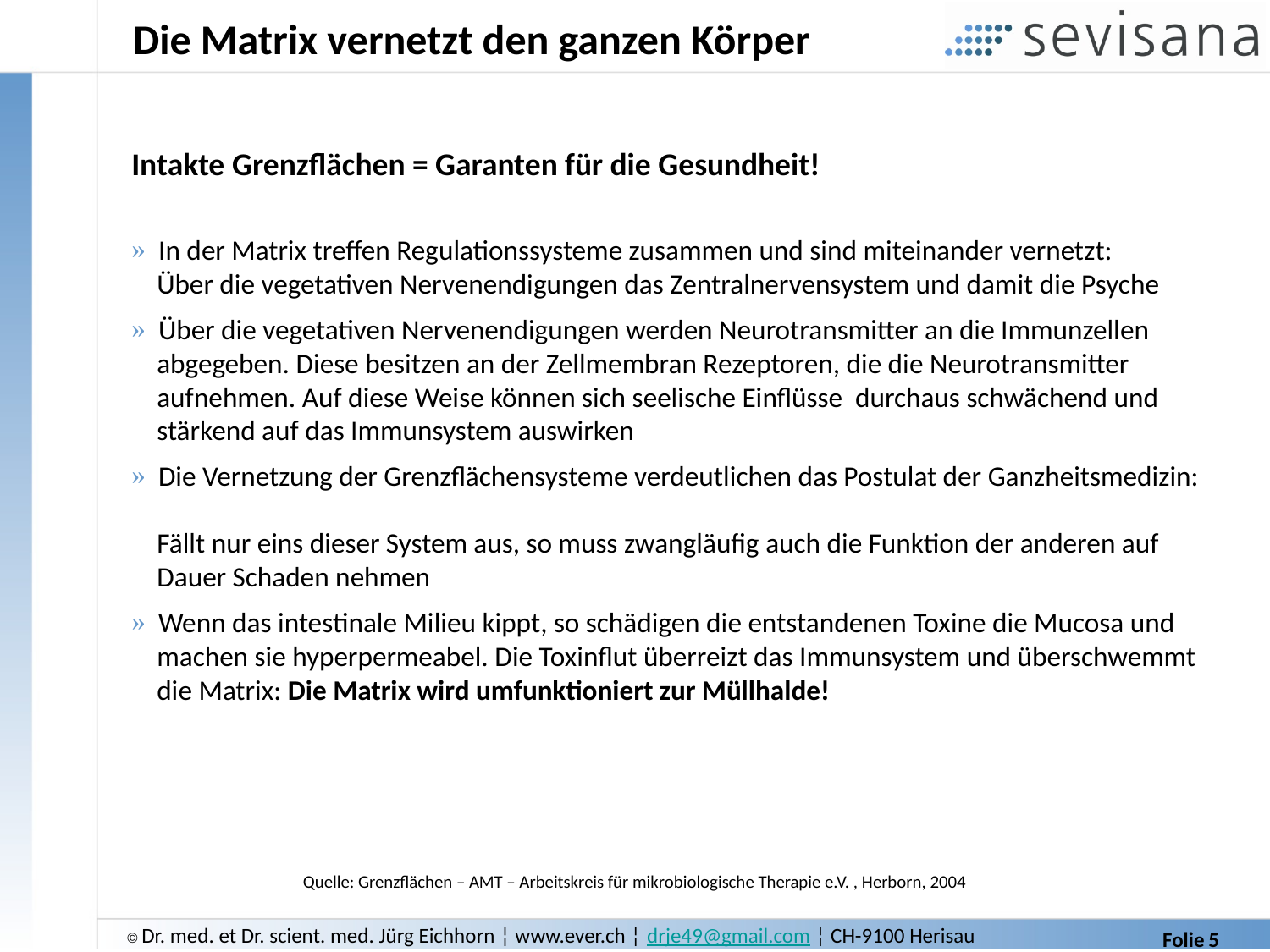

Die Matrix vernetzt den ganzen Körper
Intakte Grenzflächen = Garanten für die Gesundheit!
  In der Matrix treffen Regulationssysteme zusammen und sind miteinander vernetzt:
    Über die vegetativen Nervenendigungen das Zentralnervensystem und damit die Psyche
  Über die vegetativen Nervenendigungen werden Neurotransmitter an die Immunzellen
    abgegeben. Diese besitzen an der Zellmembran Rezeptoren, die die Neurotransmitter
    aufnehmen. Auf diese Weise können sich seelische Einflüsse  durchaus schwächend und
    stärkend auf das Immunsystem auswirken
  Die Vernetzung der Grenzflächensysteme verdeutlichen das Postulat der Ganzheitsmedizin:
    Fällt nur eins dieser System aus, so muss zwangläufig auch die Funktion der anderen auf
    Dauer Schaden nehmen
  Wenn das intestinale Milieu kippt, so schädigen die entstandenen Toxine die Mucosa und
    machen sie hyperpermeabel. Die Toxinflut überreizt das Immunsystem und überschwemmt
    die Matrix: Die Matrix wird umfunktioniert zur Müllhalde!
Quelle: Grenzflächen – AMT – Arbeitskreis für mikrobiologische Therapie e.V. , Herborn, 2004